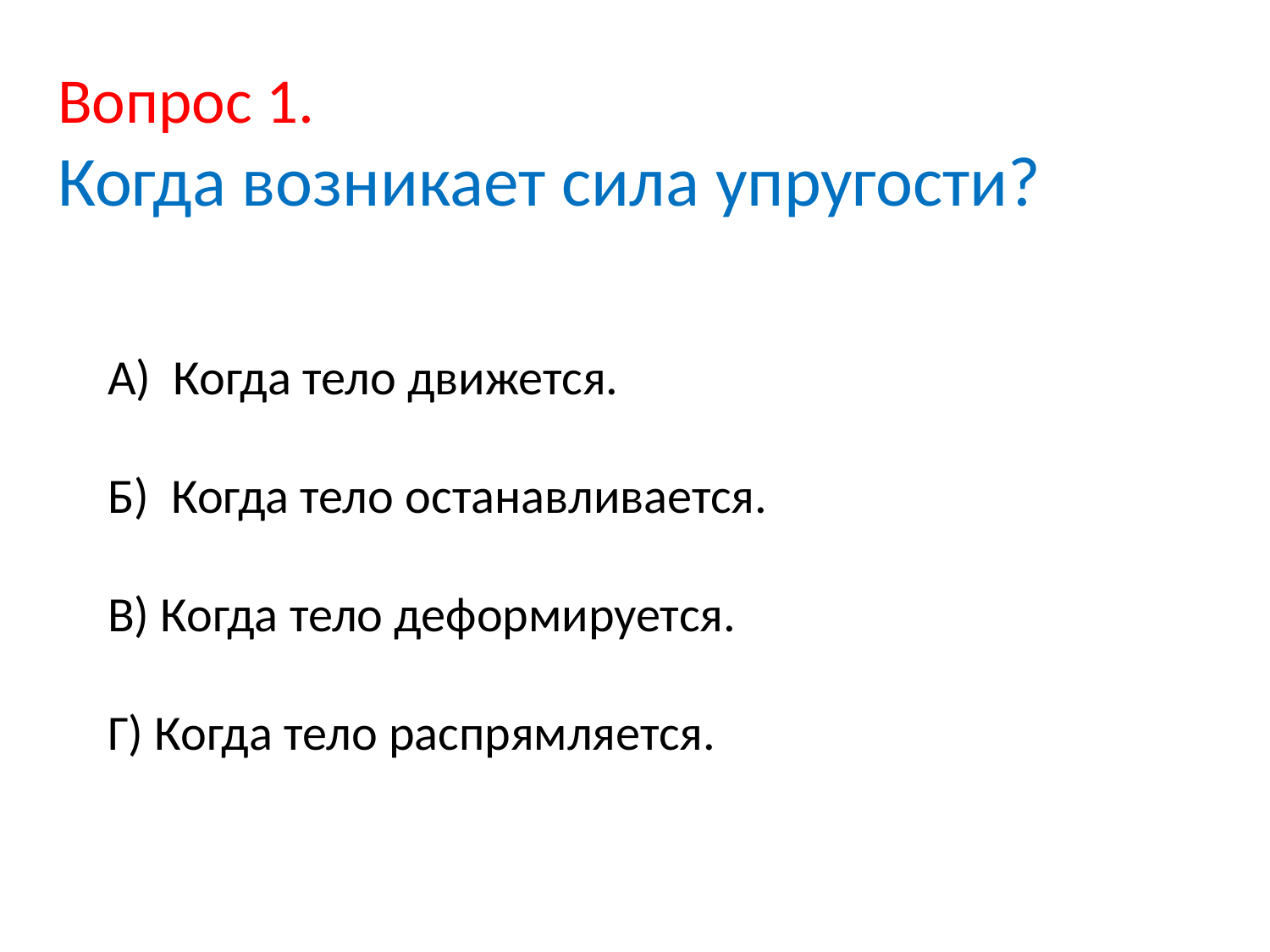

# Вопрос 1. Когда возникает сила упругости?
А)  Когда тело движется.

Б)  Когда тело останавливается.

В) Когда тело деформируется.

Г) Когда тело распрямляется.